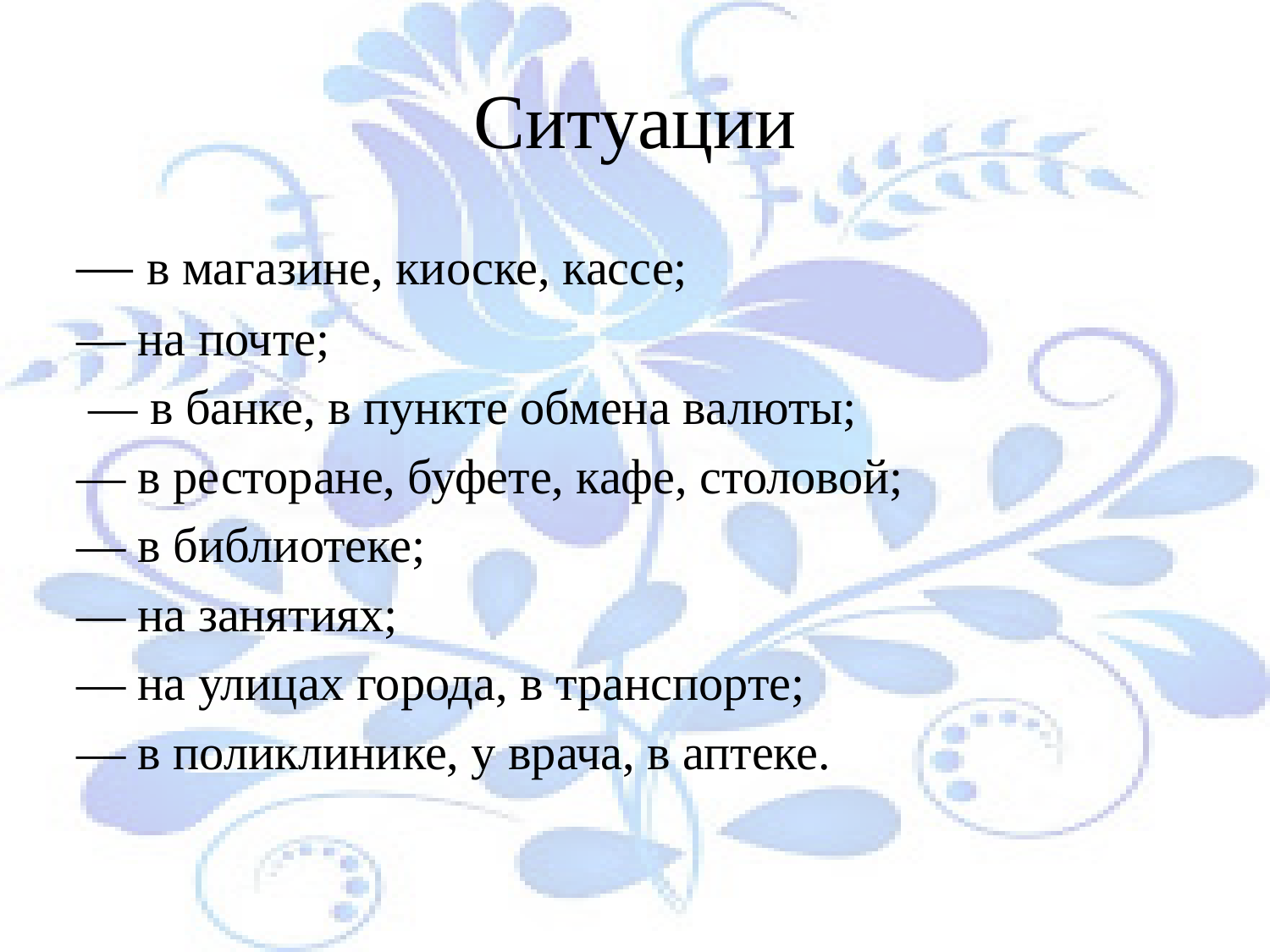

# Ситуации
— в магазине, киоске, кассе;
— на почте;
 — в банке, в пункте обмена валюты;
— в ресторане, буфете, кафе, столовой;
— в библиотеке;
— на занятиях;
— на улицах города, в транспорте;
— в поликлинике, у врача, в аптеке.